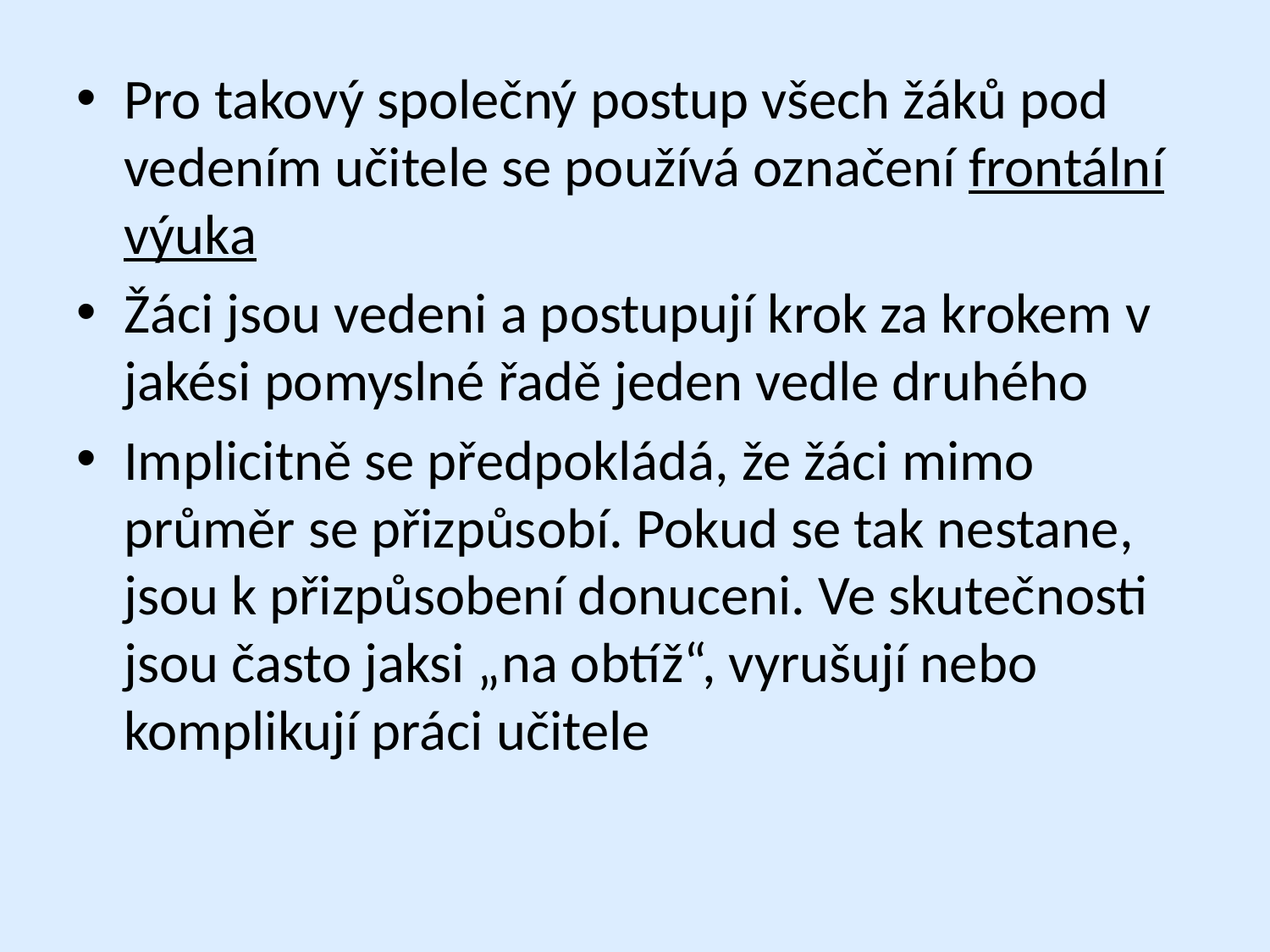

#
Pro takový společný postup všech žáků pod vedením učitele se používá označení frontální výuka
Žáci jsou vedeni a postupují krok za krokem v jakési pomyslné řadě jeden vedle druhého
Implicitně se předpokládá, že žáci mimo průměr se přizpůsobí. Pokud se tak nestane, jsou k přizpůsobení donuceni. Ve skutečnosti jsou často jaksi „na obtíž“, vyrušují nebo komplikují práci učitele